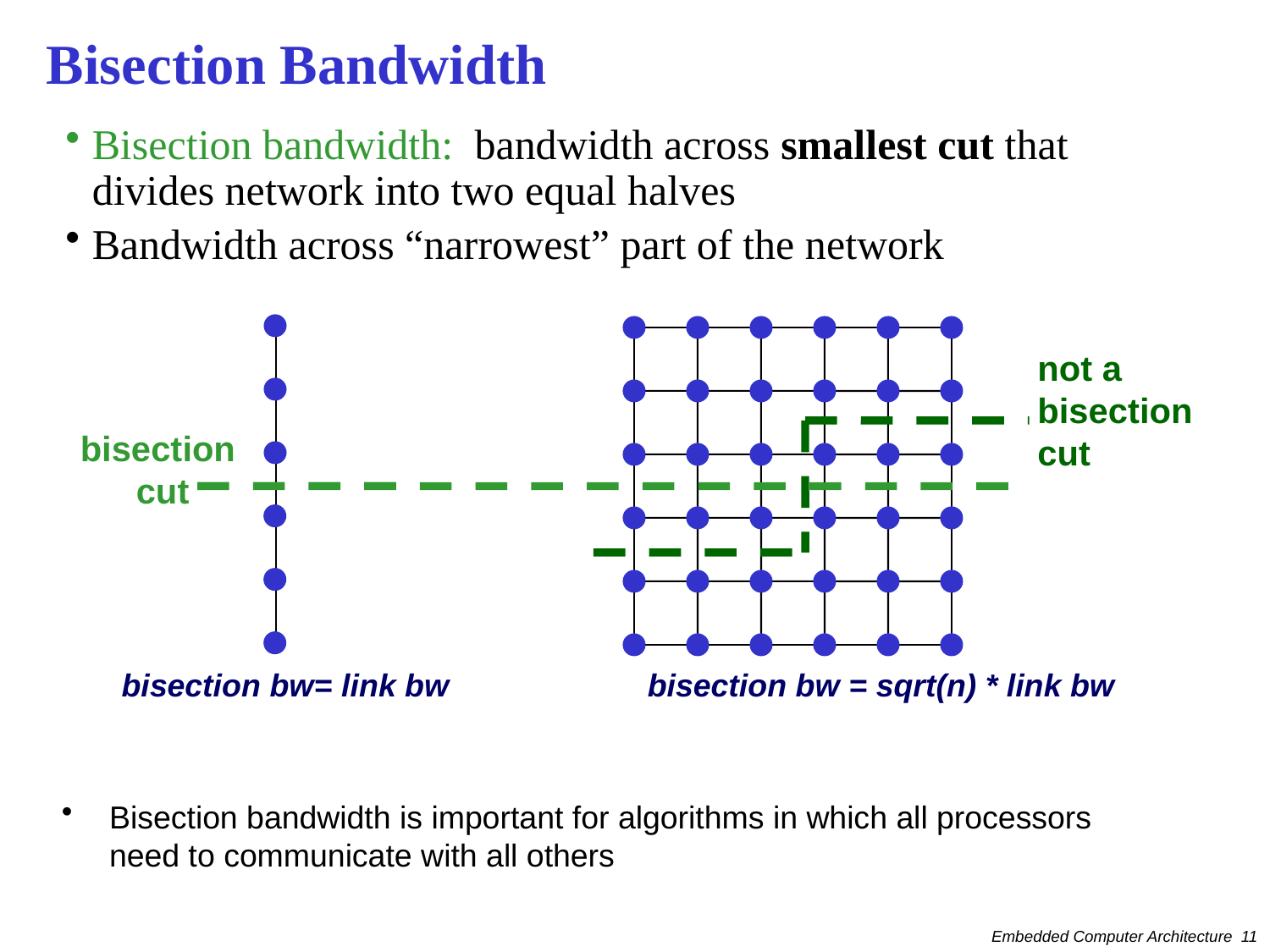

# Bisection Bandwidth
Bisection bandwidth:  bandwidth across smallest cut that divides network into two equal halves
Bandwidth across “narrowest” part of the network

not a
bisection
cut
bisection
cut

bisection bw= link bw
bisection bw = sqrt(n) * link bw
Bisection bandwidth is important for algorithms in which all processors need to communicate with all others